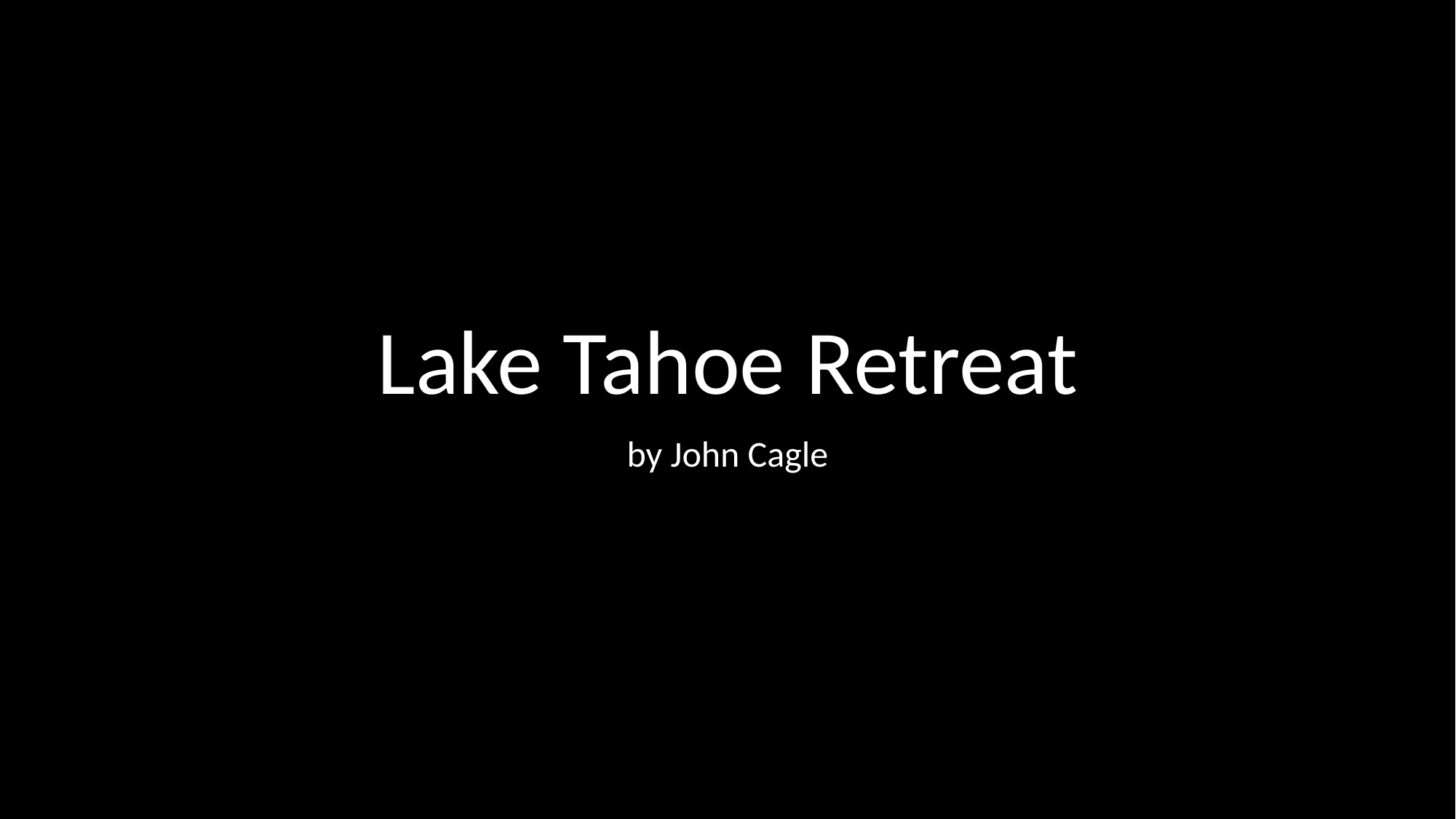

# Lake Tahoe Retreat
by John Cagle